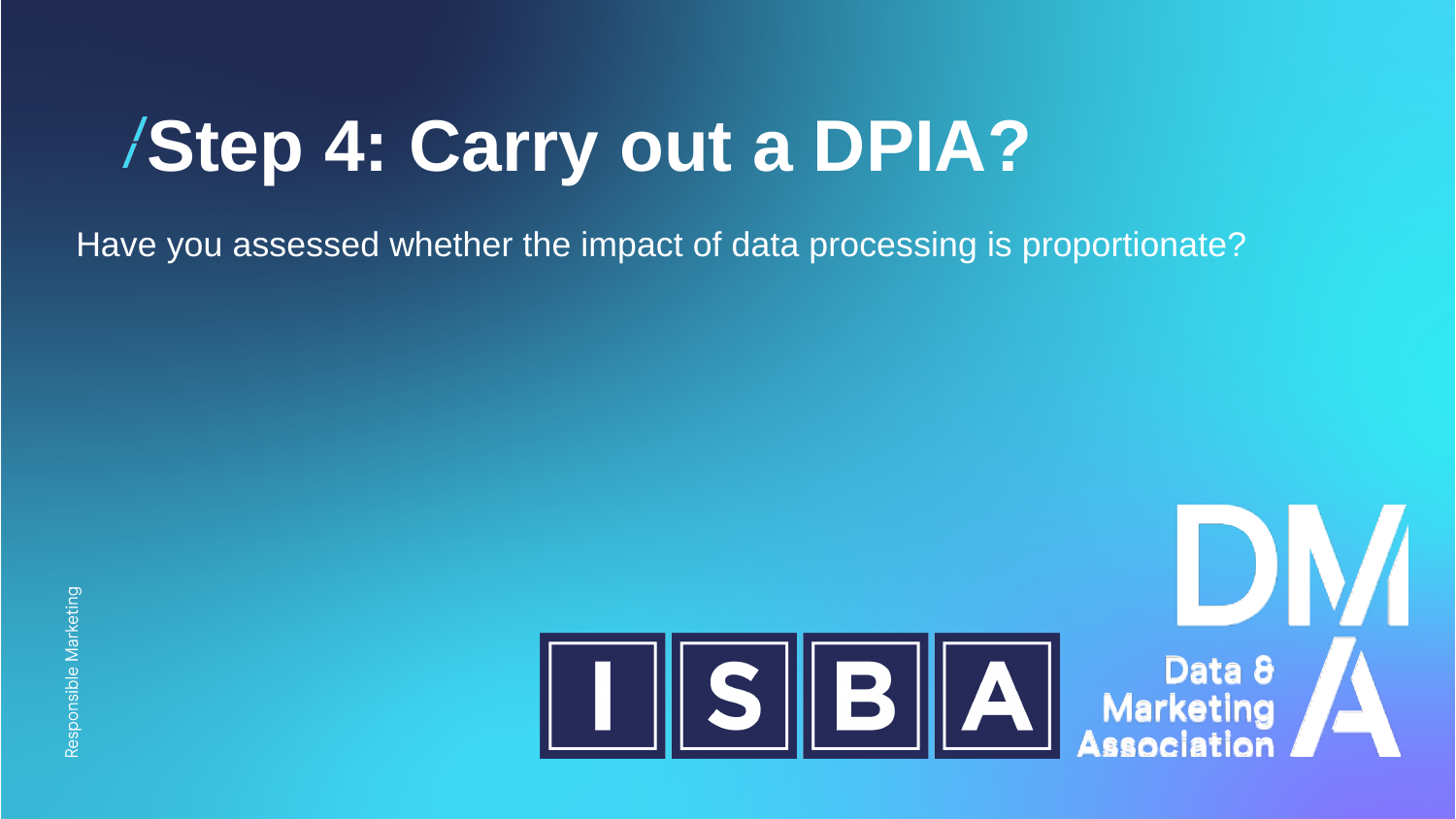

16
# Step 4: Carry out a DPIA?
Have you assessed whether the impact of data processing is proportionate?